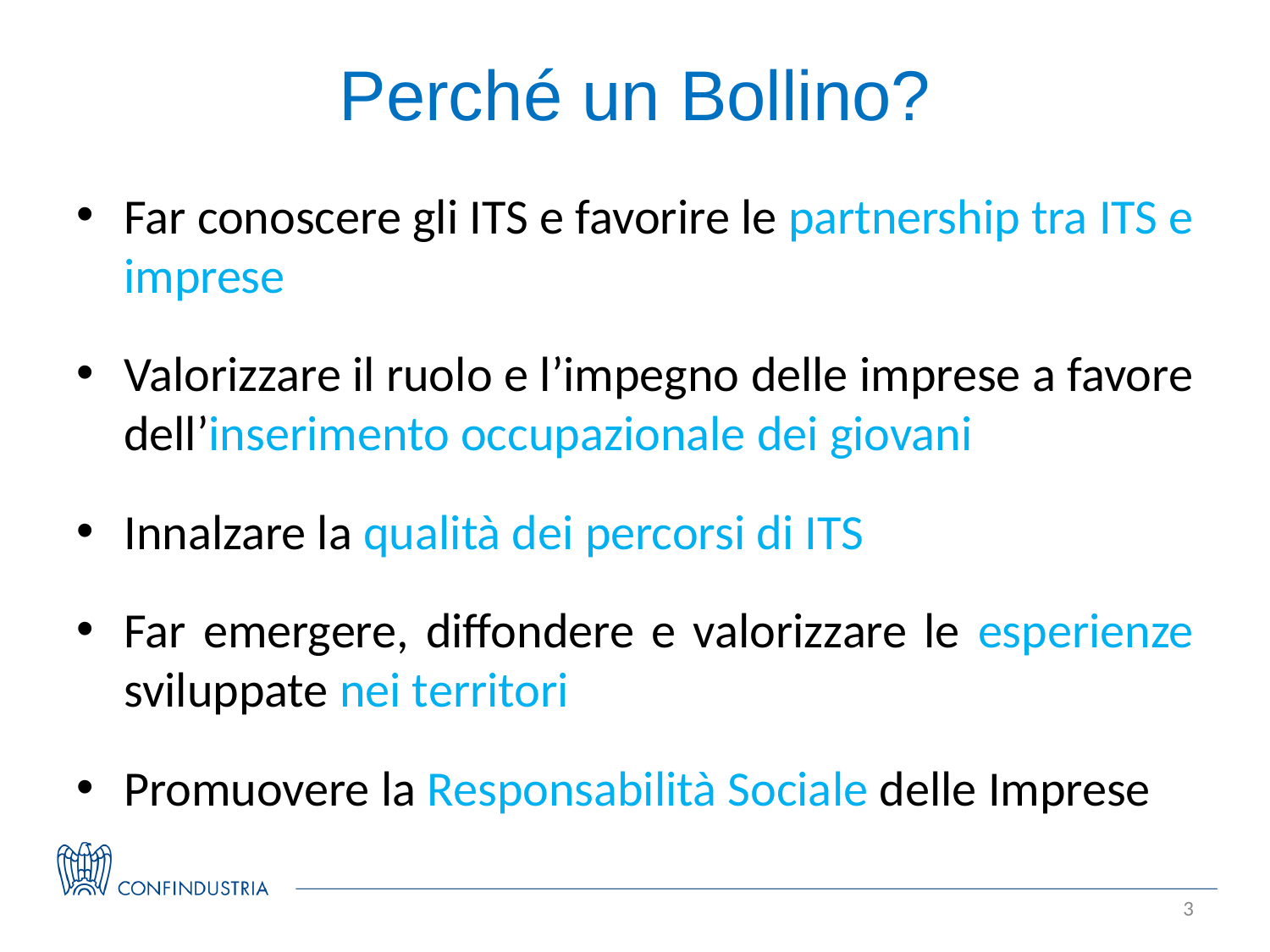

# Perché un Bollino?
Far conoscere gli ITS e favorire le partnership tra ITS e imprese

Valorizzare il ruolo e l’impegno delle imprese a favore dell’inserimento occupazionale dei giovani

Innalzare la qualità dei percorsi di ITS

Far emergere, diffondere e valorizzare le esperienze sviluppate nei territori

Promuovere la Responsabilità Sociale delle Imprese

3